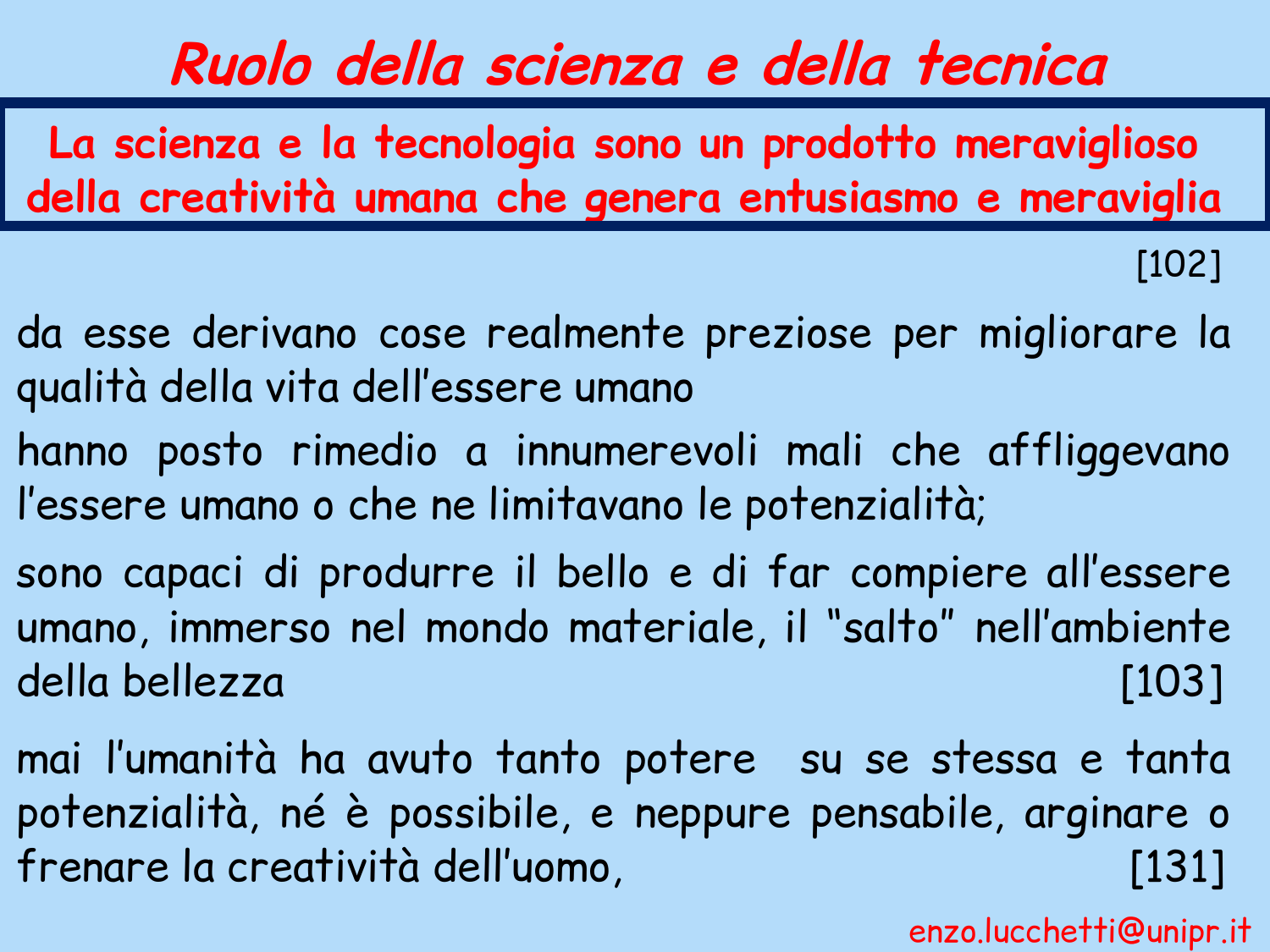

Ruolo della scienza e della tecnica

La scienza e la tecnologia sono un prodotto meraviglioso della creatività umana che genera entusiasmo e meraviglia

       [102]

da esse derivano cose realmente preziose per migliorare la qualità della vita dell’essere umano

hanno posto rimedio a innumerevoli mali che affliggevano l’essere umano o che ne limitavano le potenzialità;

sono capaci di produrre il bello e di far compiere all’essere umano, immerso nel mondo materiale, il “salto” nell’ambiente della bellezza                                                                  [103]

mai l’umanità ha avuto tanto potere  su se stessa e tanta potenzialità, né è possibile, e neppure pensabile, arginare o frenare la creatività dell’uomo,                                        [131]
enzo.lucchetti@unipr.it